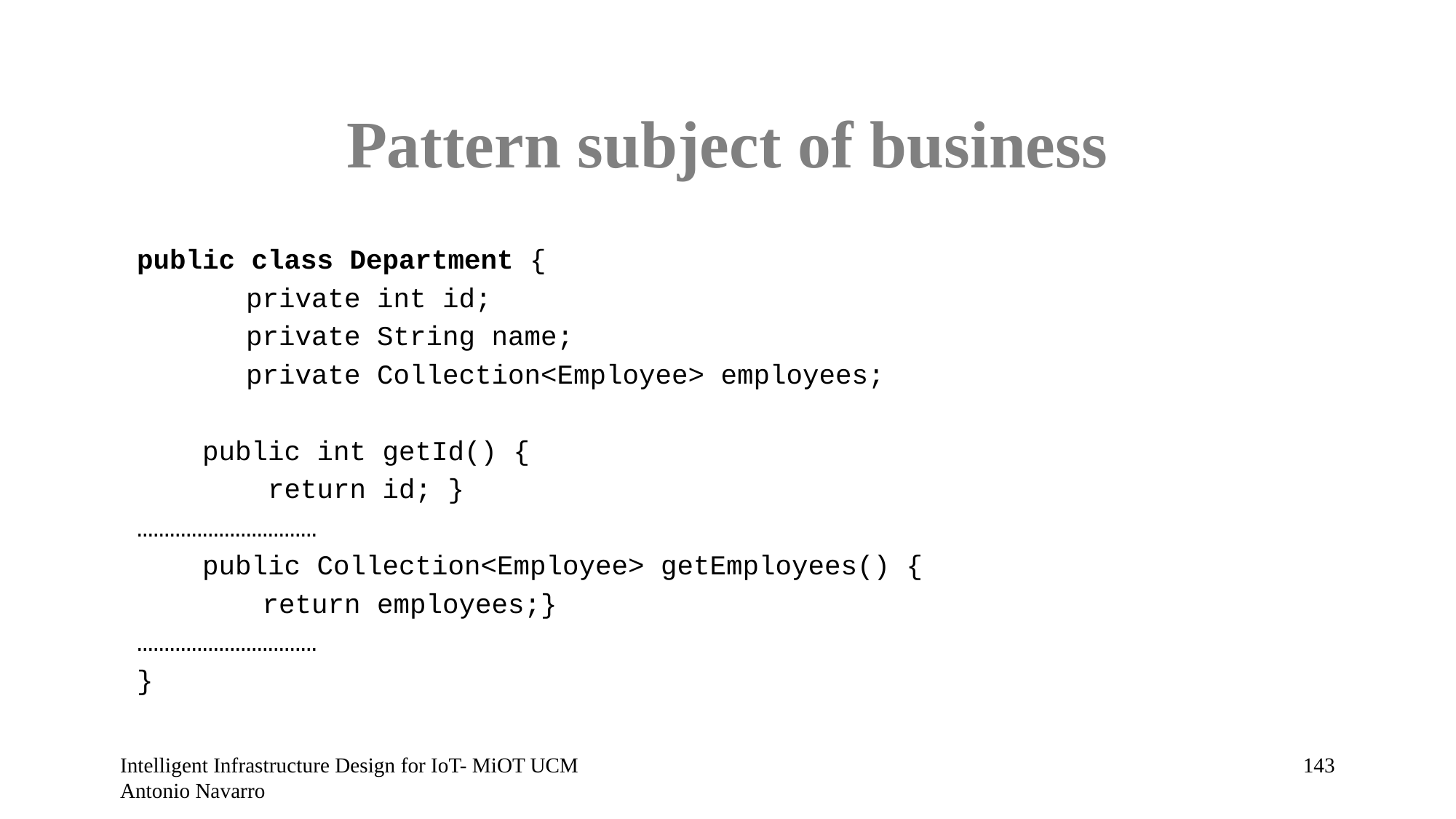

# Pattern subject of business
public class Department {
	private int id;
    	private String name;
	private Collection<Employee> employees;

    public int getId() {
        return id; }
……………………………
    public Collection<Employee> getEmployees() {
	 return employees;}
……………………………
}

Intelligent Infrastructure Design for IoT- MiOT UCM Antonio Navarro
143